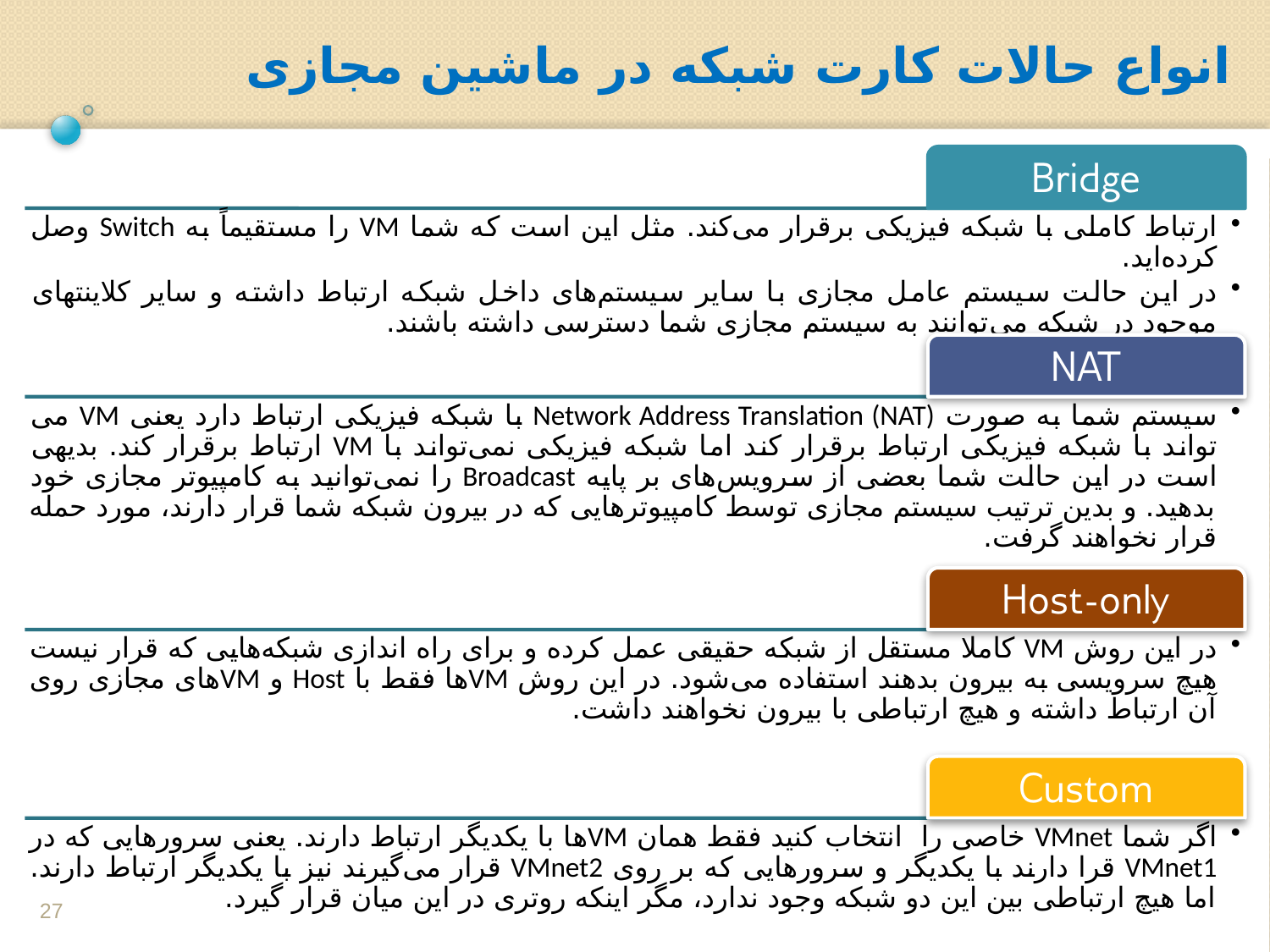

انواع حالات کارت شبکه در ماشین مجازی

Bridge
ارتباط کاملی با شبکه فیزیکی برقرار می‌کند. مثل این است که شما VM را مستقیماً به Switch وصل کرده‌اید.
در این حالت سیستم عامل مجازی با سایر سیستم‌های داخل شبکه ارتباط داشته و سایر کلاینتهای موجود در شبکه می‌توانند به سیستم مجازی شما دسترسی داشته باشند.

NAT
سیستم شما به صورت Network Address Translation (NAT) با شبکه فیزیکی ارتباط دارد یعنی VM می تواند با شبکه فیزیکی ارتباط برقرار کند اما شبکه فیزیکی نمی‌تواند با VM ارتباط برقرار کند. بدیهی است در این حالت شما بعضی از سرویس‌های بر پایه Broadcast را نمی‌توانید به کامپیوتر مجازی خود بدهید. و بدین ترتیب سیستم مجازی توسط کامپیوترهایی که در بیرون شبکه شما قرار دارند، مورد حمله قرار نخواهند گرفت.

Host-only
در این روش VM کاملا مستقل از شبکه حقیقی عمل کرده و برای راه اندازی شبکه‌هایی که قرار نیست هیچ سرویسی به بیرون بدهند استفاده می‌شود. در این روش VMها فقط با Host و VMهای مجازی روی آن ارتباط داشته و هیچ ارتباطی با بیرون نخواهند داشت.

Custom
اگر شما VMnet خاصی را  انتخاب کنید فقط همان VMها با یکدیگر ارتباط دارند. یعنی سرورهایی که در VMnet1 قرا دارند با یکدیگر و سرورهایی که بر روی VMnet2 قرار می‌گیرند نیز با یکدیگر ارتباط دارند. اما هیچ ارتباطی بین این دو شبکه وجود ندارد، مگر اینکه روتری در این میان قرار گیرد.
27